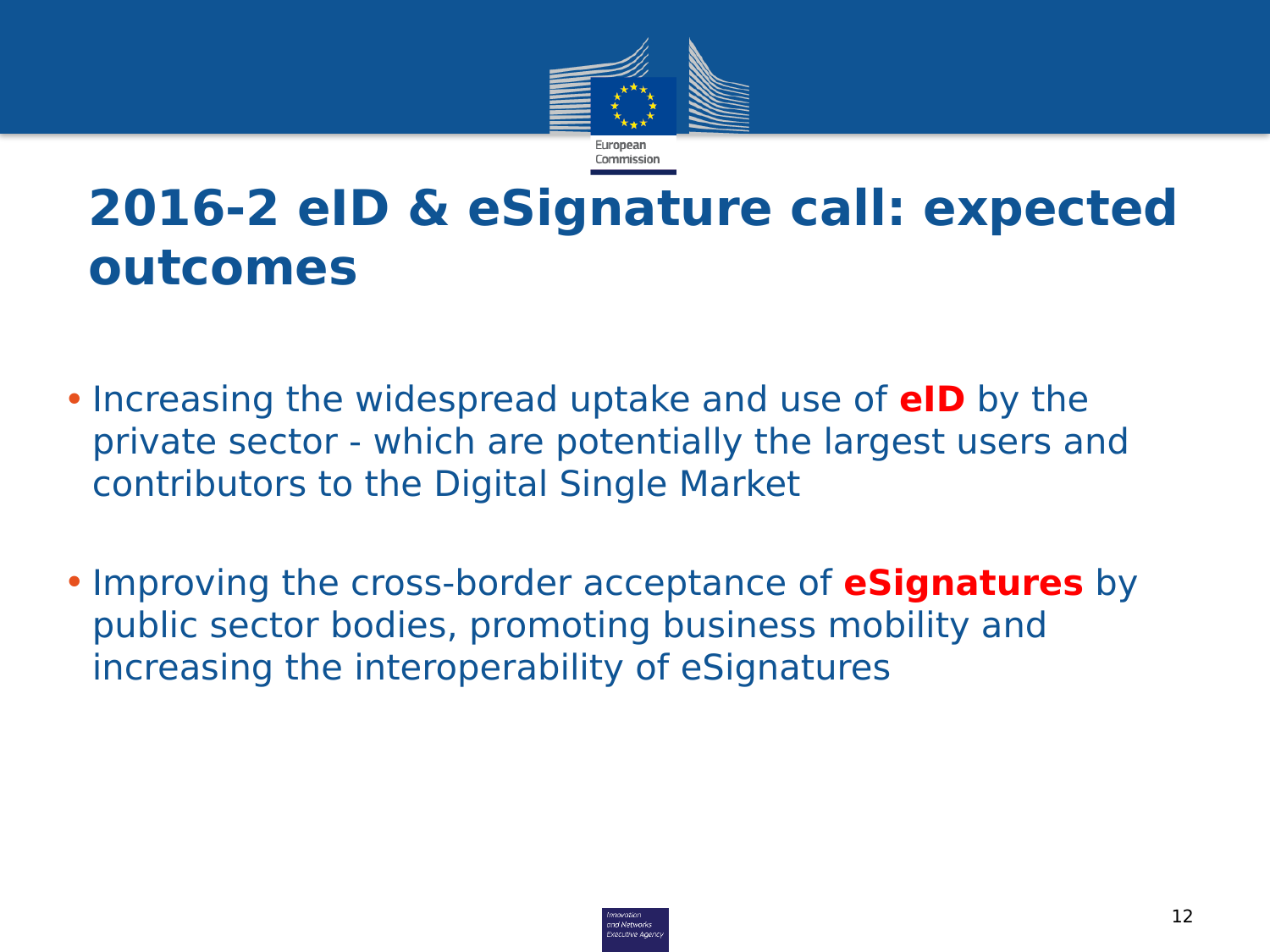

# 2016-2 eID & eSignature call: expected outcomes

Increasing the widespread uptake and use of eID by the private sector - which are potentially the largest users and contributors to the Digital Single Market

Improving the cross-border acceptance of eSignatures by public sector bodies, promoting business mobility and increasing the interoperability of eSignatures

12